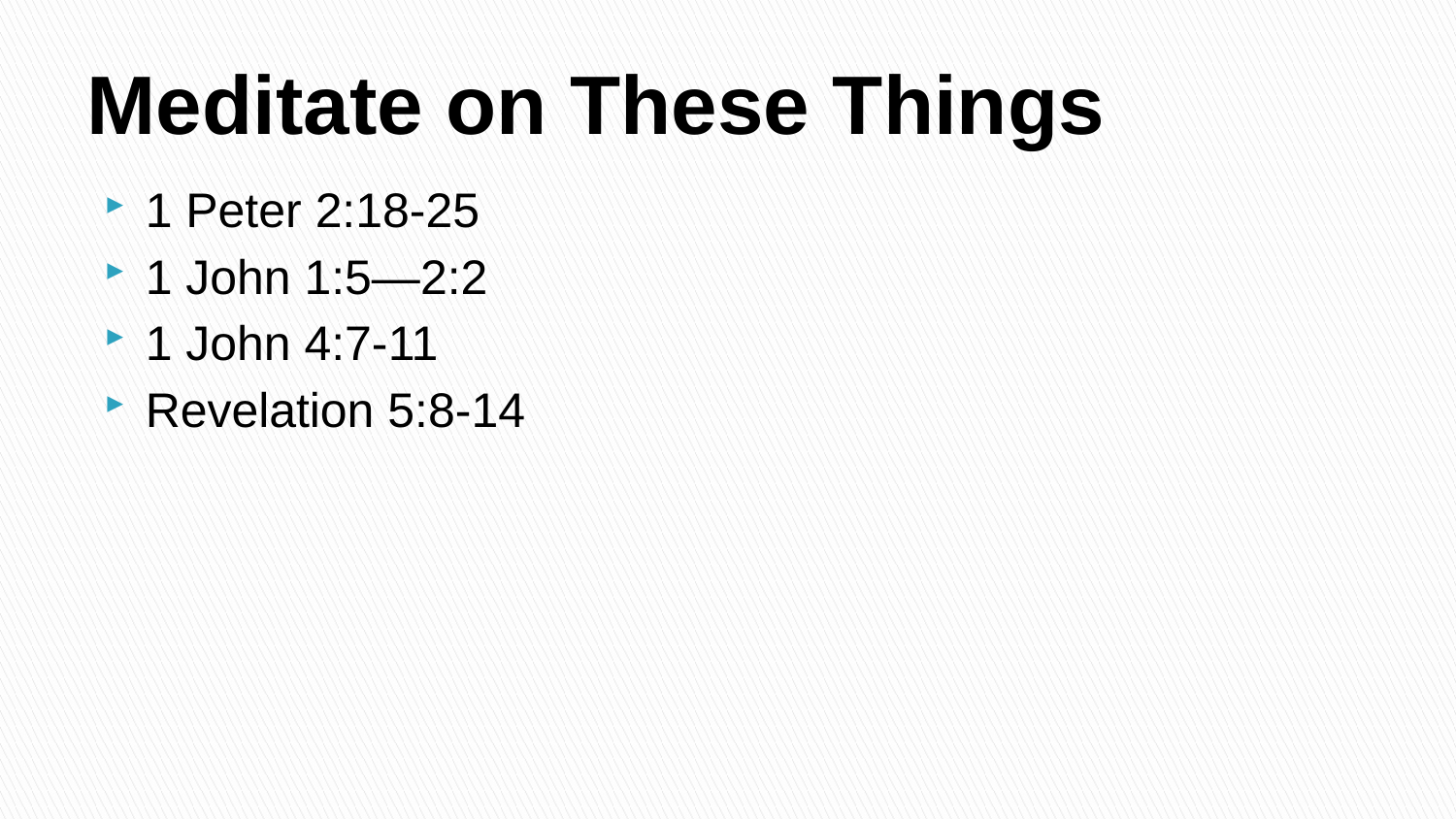

# Meditate on These Things
1 Peter 2:18-25
1 John 1:5—2:2
1 John 4:7-11
Revelation 5:8-14